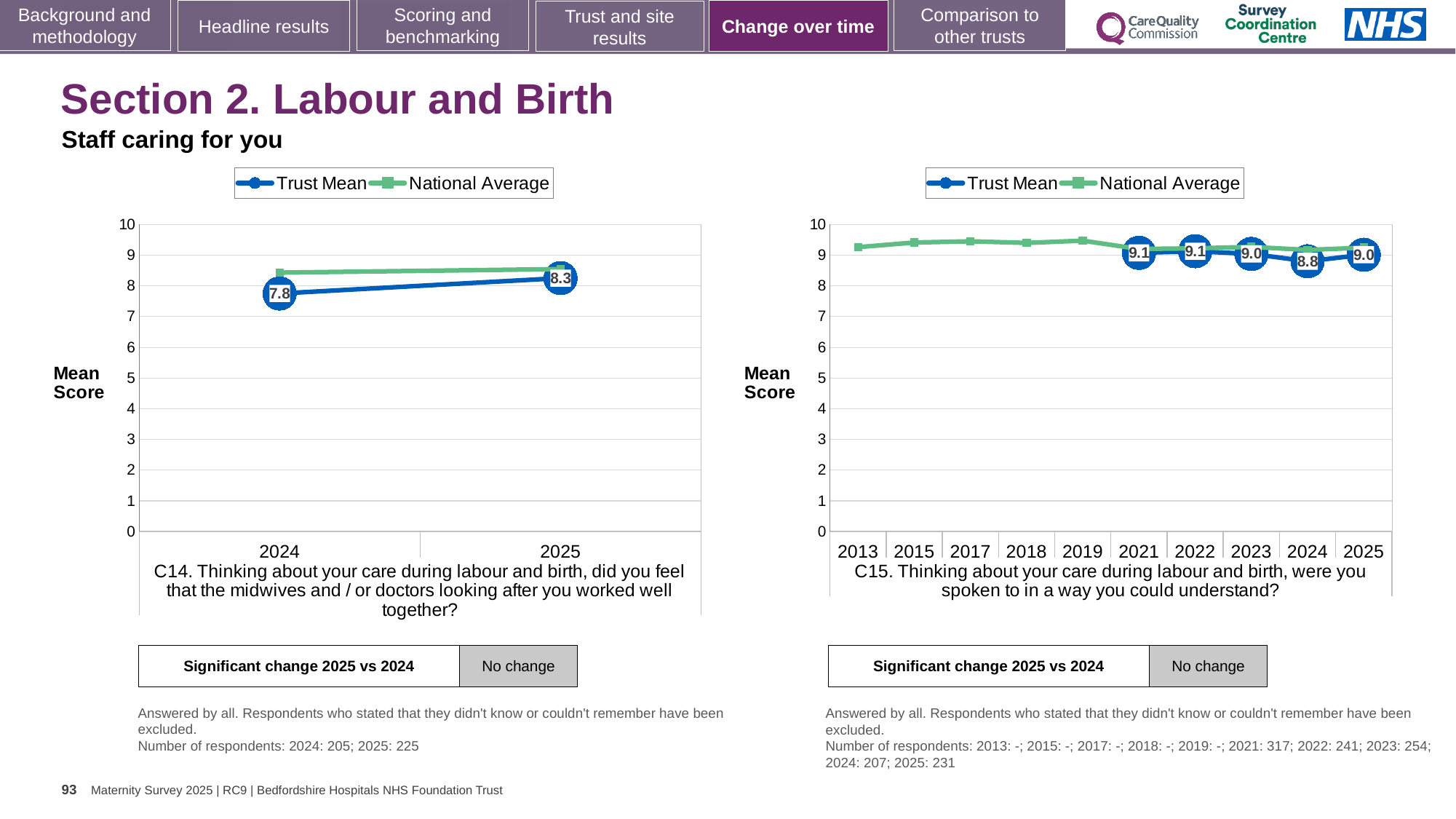

# Section 2. Labour and Birth
Staff caring for you

### Chart

| Category | Trust Mean | National Average |
|---|---|---|
| 2024 | 7.750971228772024 | 8.431016697527578 |
| 2025 | 8.251896038517682 | 8.544951171653345 |

### Chart

| Category | Trust Mean | National Average |
|---|---|---|
| 2013 | None | 9.258535596590805 |
| 2015 | None | 9.409742229346715 |
| 2017 | None | 9.449289429701974 |
| 2018 | None | 9.397500775451183 |
| 2019 | None | 9.469901084693326 |
| 2021 | 9.07388025707498 | 9.200061914772377 |
| 2022 | 9.126732980429262 | 9.22100492652572 |
| 2023 | 9.038661386807044 | 9.267720350519905 |
| 2024 | 8.800333535086624 | 9.170022553619239 |
| 2025 | 9.012333947411632 | 9.243114132285775 |
| Significant change 2025 vs 2024 | No change |
| --- | --- |
| Significant change 2025 vs 2024 | No change |
| --- | --- |
Answered by all. Respondents who stated that they didn't know or couldn't remember have been excluded.
Number of respondents: 2024: 205; 2025: 225
Answered by all. Respondents who stated that they didn't know or couldn't remember have been excluded.
Number of respondents: 2013: -; 2015: -; 2017: -; 2018: -; 2019: -; 2021: 317; 2022: 241; 2023: 254; 2024: 207; 2025: 231
93